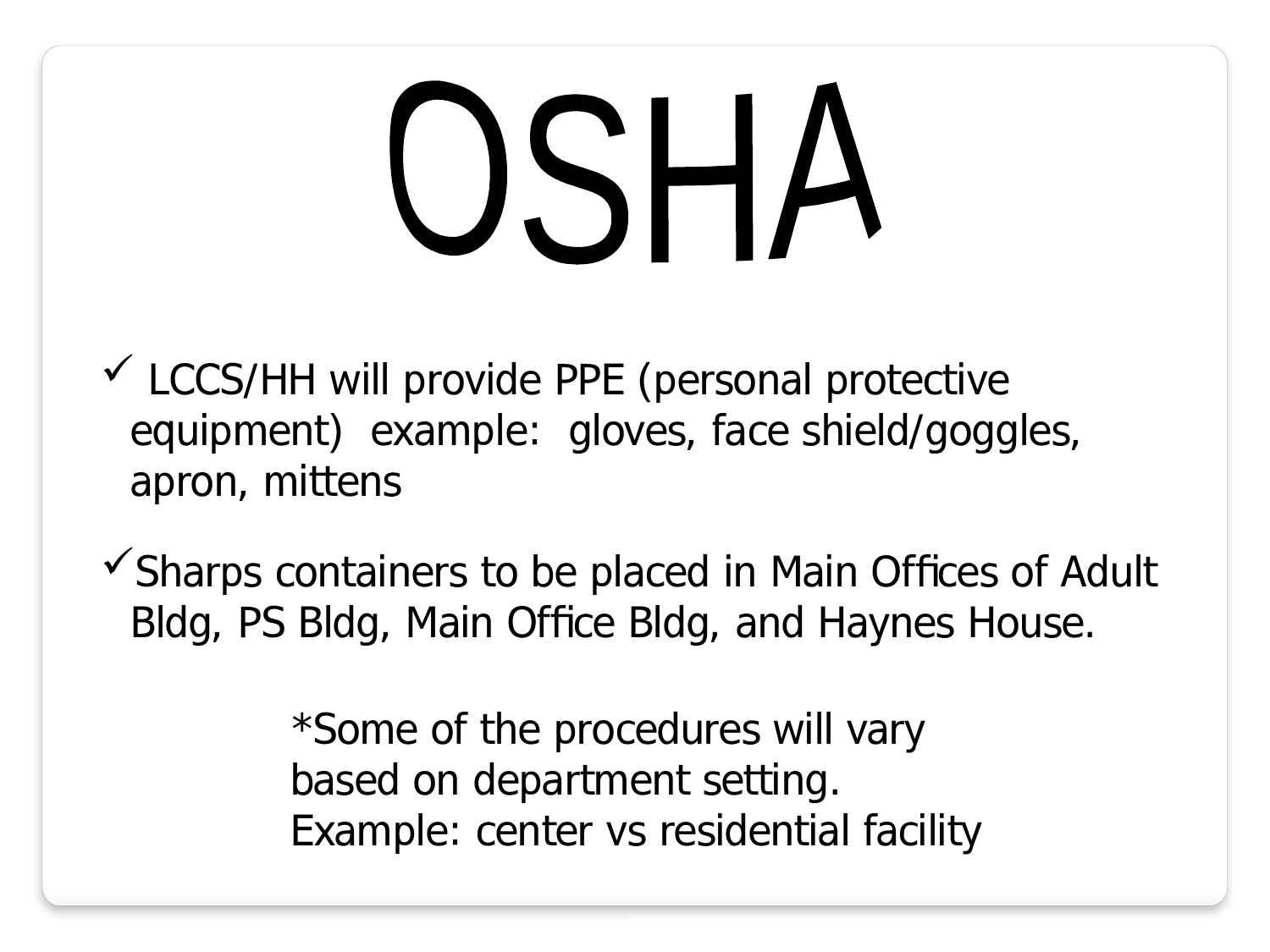

OSHA

 LCCS/HH will provide PPE (personal protective equipment)  example:  gloves, face shield/goggles, apron, mittens
Sharps containers to be placed in Main Offices of Adult Bldg, PS Bldg, Main Office Bldg, and Haynes House.
*Some of the procedures will vary based on department setting. Example: center vs residential facility